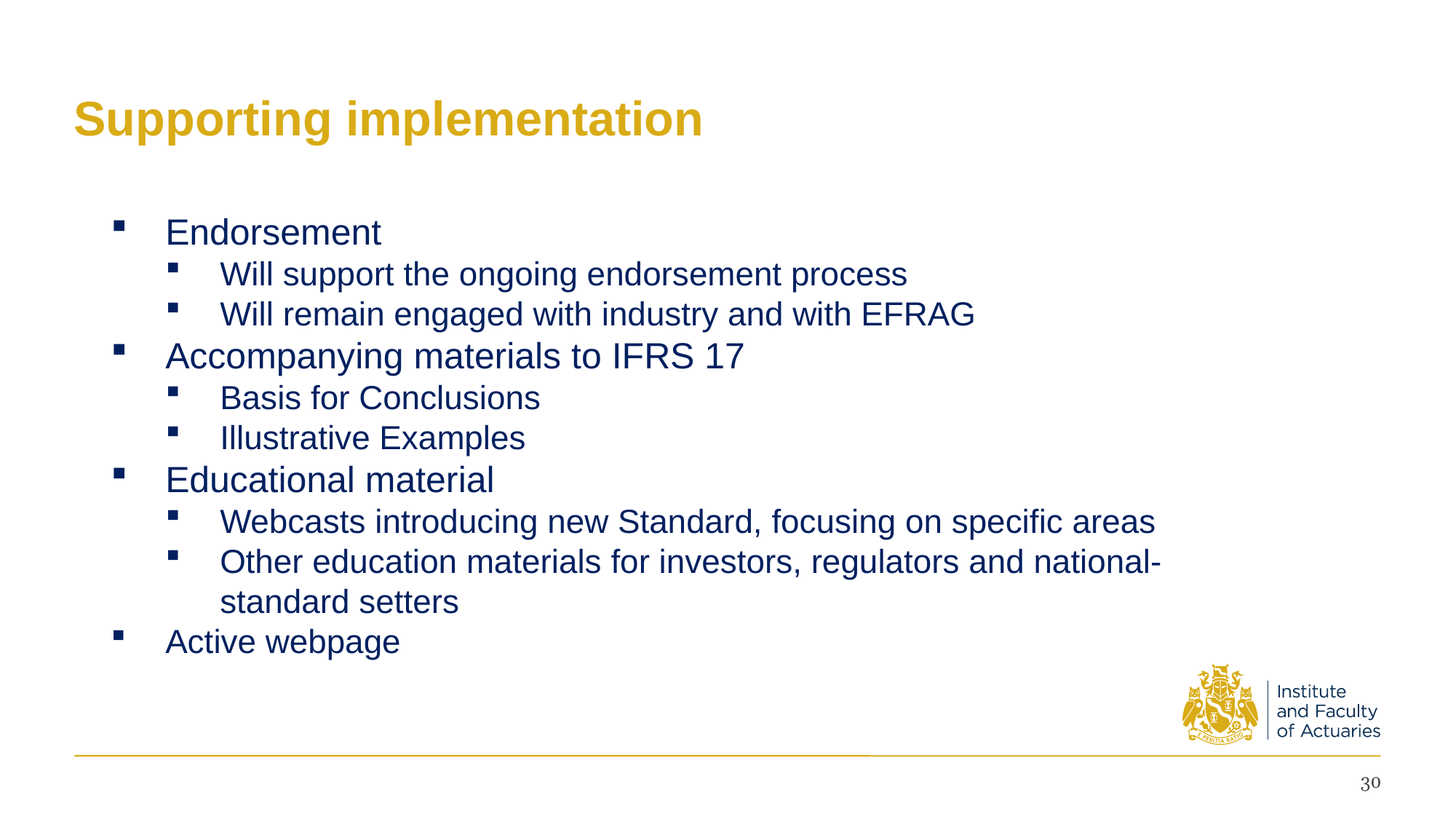

# Supporting implementation
Endorsement
Will support the ongoing endorsement process
Will remain engaged with industry and with EFRAG
Accompanying materials to IFRS 17
Basis for Conclusions
Illustrative Examples
Educational material
Webcasts introducing new Standard, focusing on specific areas
Other education materials for investors, regulators and national-standard setters
Active webpage
30